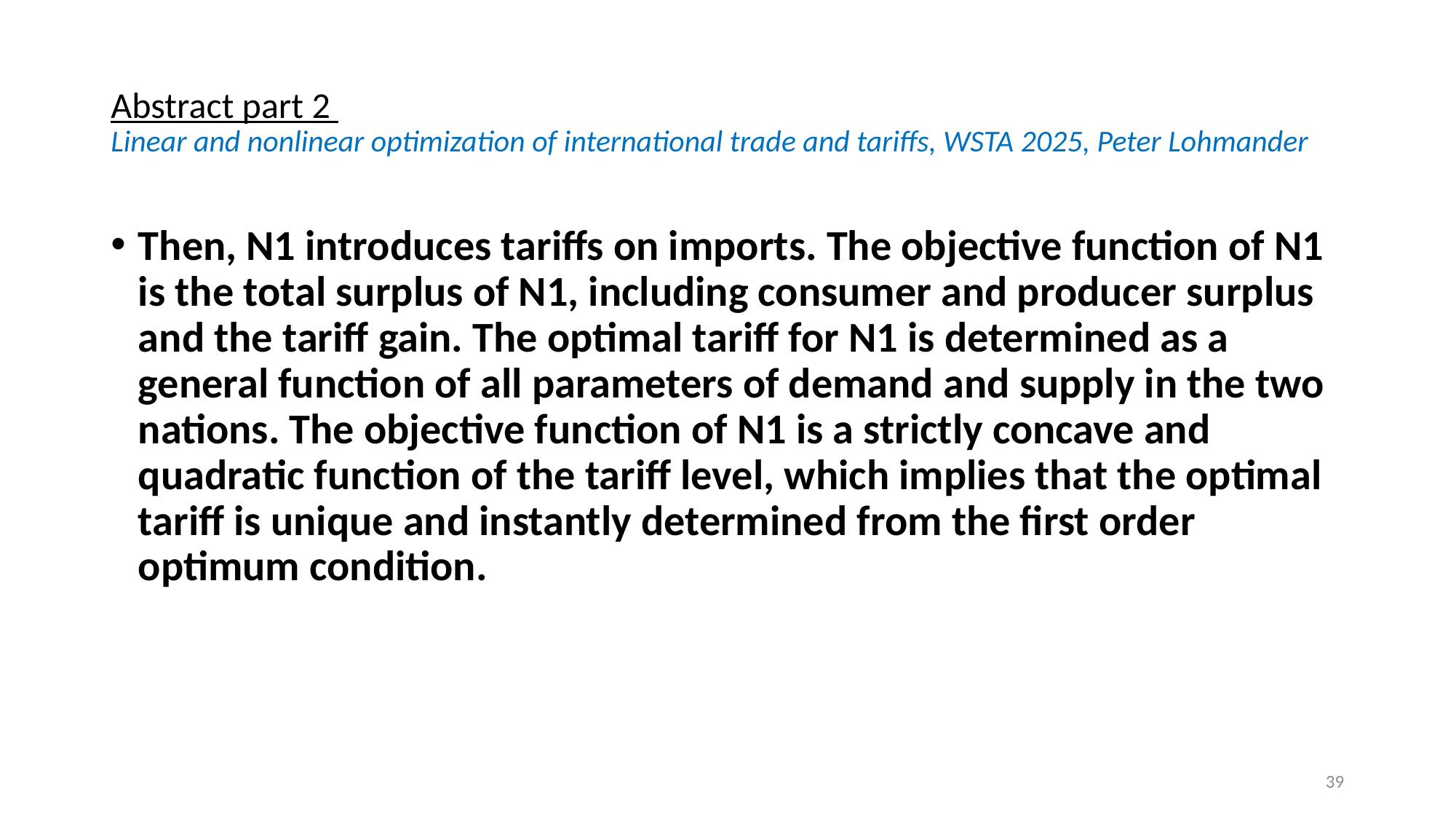

# Abstract part 2 Linear and nonlinear optimization of international trade and tariffs, WSTA 2025, Peter Lohmander
Then, N1 introduces tariffs on imports. The objective function of N1 is the total surplus of N1, including consumer and producer surplus and the tariff gain. The optimal tariff for N1 is determined as a general function of all parameters of demand and supply in the two nations. The objective function of N1 is a strictly concave and quadratic function of the tariff level, which implies that the optimal tariff is unique and instantly determined from the first order optimum condition.
39